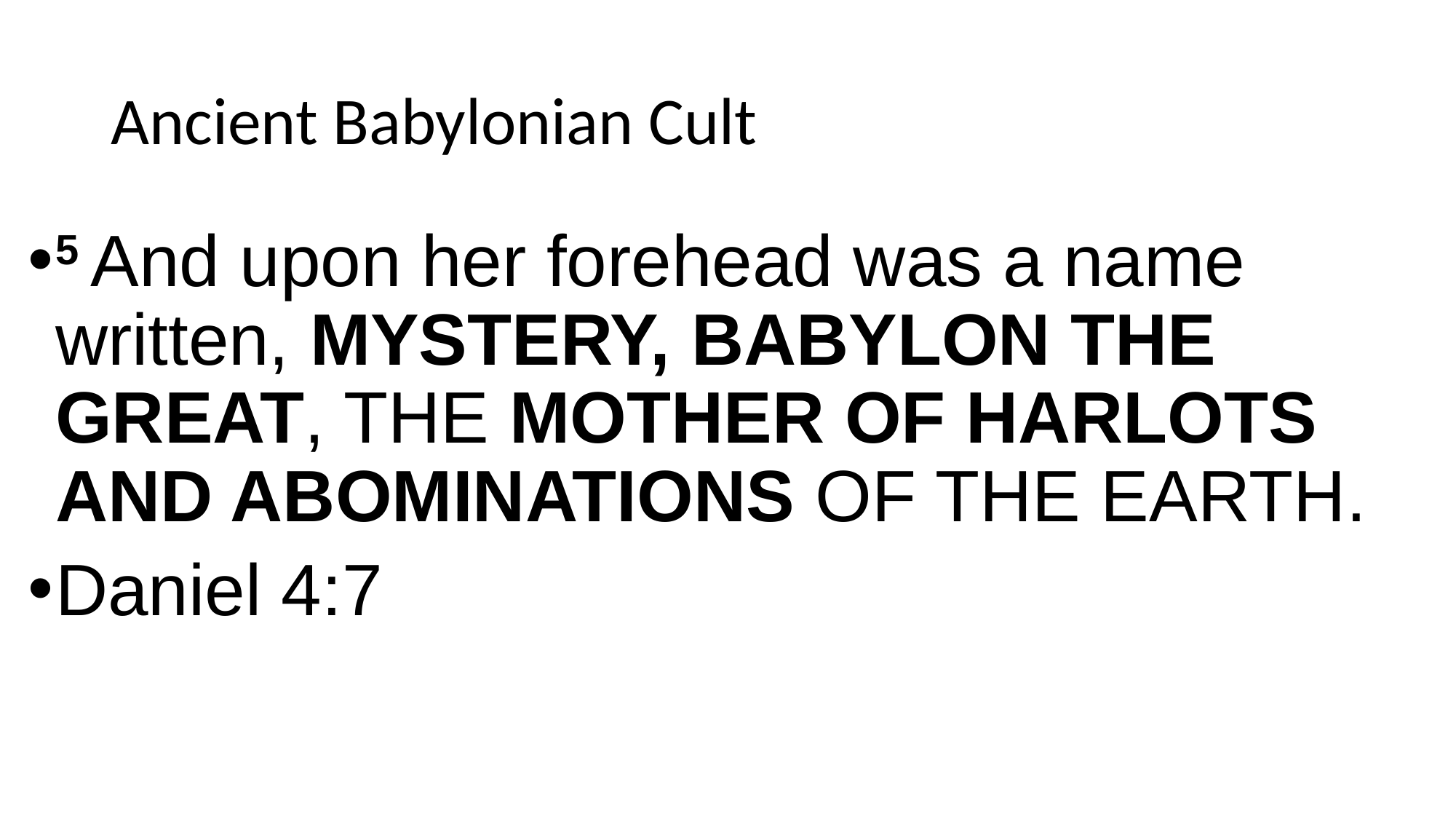

# Ancient Babylonian Cult
5 And upon her forehead was a name written, Mystery, Babylon The Great, The Mother Of Harlots And Abominations Of The Earth.
Daniel 4:7